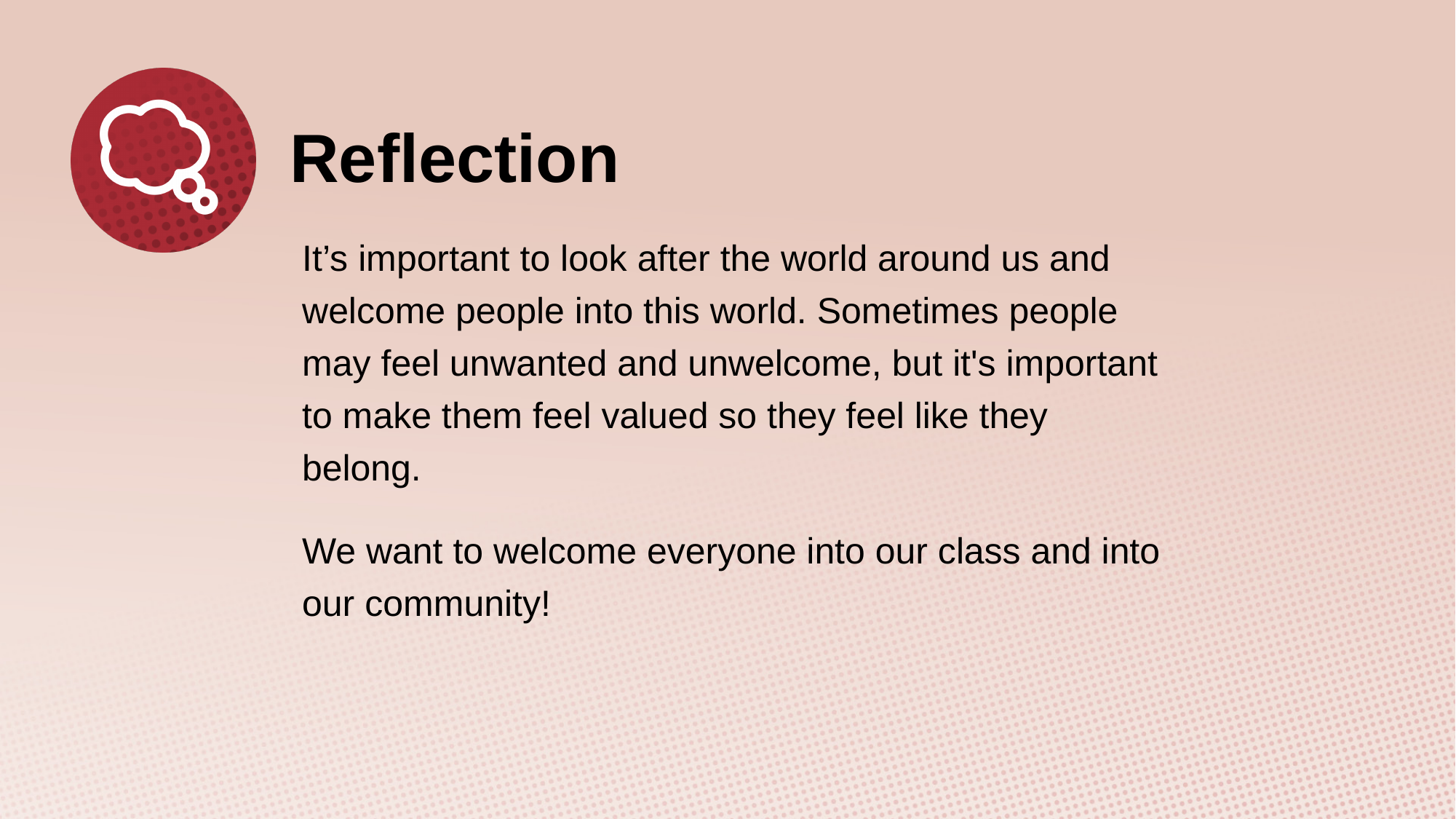

It’s important to look after the world around us and welcome people into this world. Sometimes people may feel unwanted and unwelcome, but it's important to make them feel valued so they feel like they belong.
We want to welcome everyone into our class and into our community!